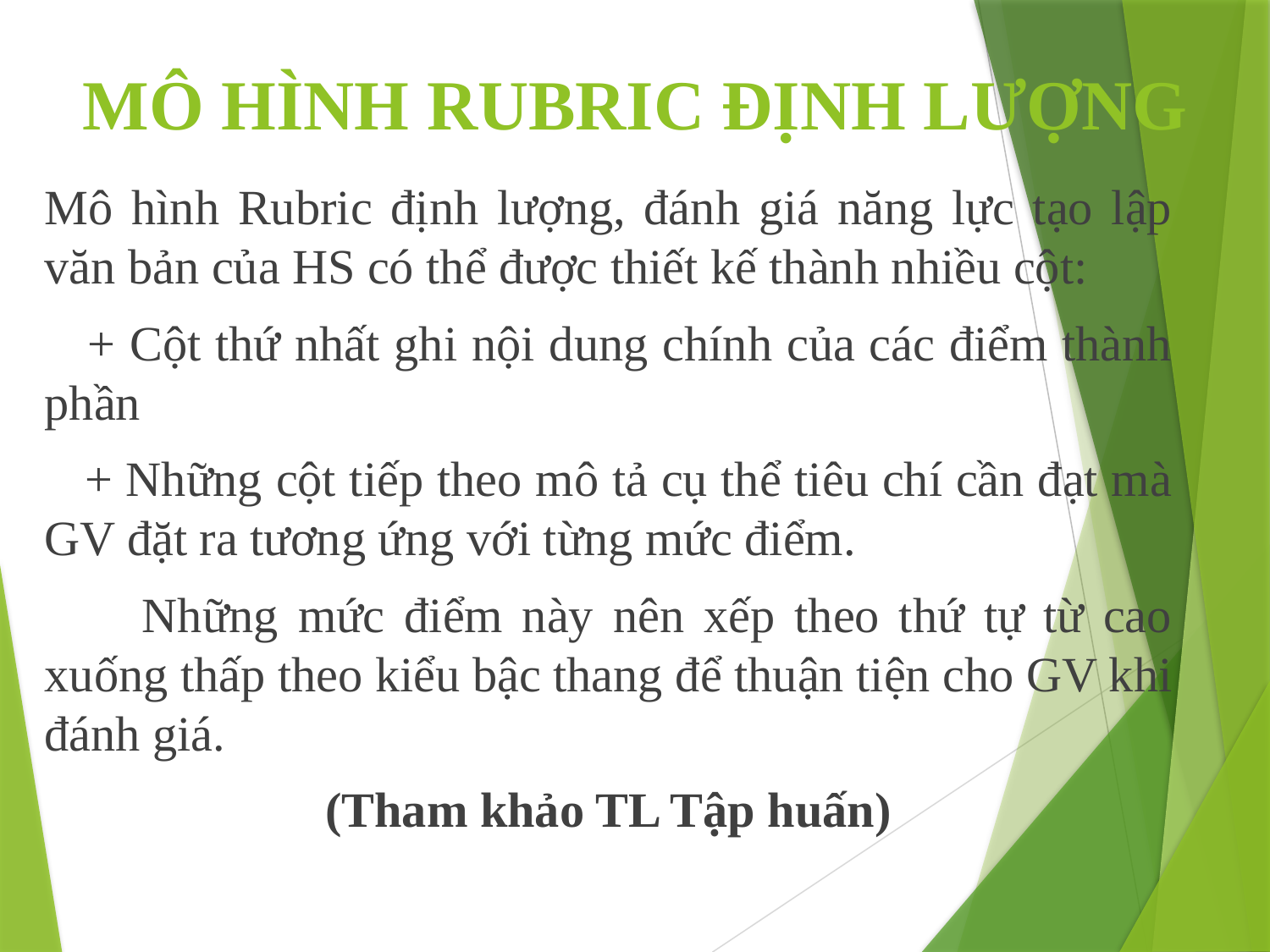

# MÔ HÌNH RUBRIC ĐỊNH LƯỢNG
Mô hình Rubric định lượng, đánh giá năng lực tạo lập văn bản của HS có thể được thiết kế thành nhiều cột:
   + Cột thứ nhất ghi nội dung chính của các điểm thành phần
   + Những cột tiếp theo mô tả cụ thể tiêu chí cần đạt mà GV đặt ra tương ứng với từng mức điểm.
     Những mức điểm này nên xếp theo thứ tự từ cao xuống thấp theo kiểu bậc thang để thuận tiện cho GV khi đánh giá.
(Tham khảo TL Tập huấn)